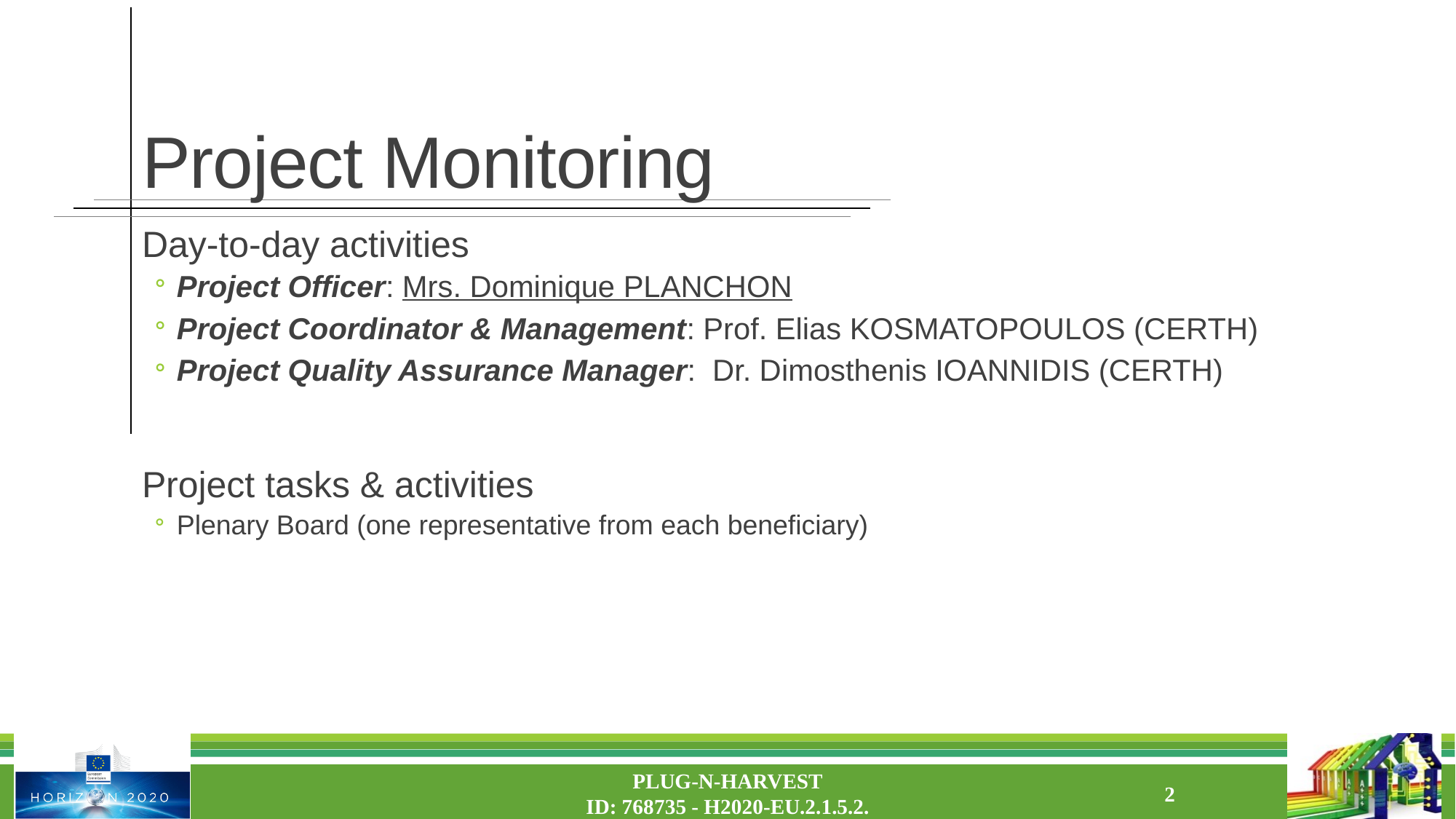

# Project Monitoring
Day-to-day activities
Project Officer: Mrs. Dominique PLANCHON
Project Coordinator & Management: Prof. Elias KOSMATOPOULOS (CERTH)
Project Quality Assurance Manager:  Dr. Dimosthenis IOANNIDIS (CERTH)

Project tasks & activities
Plenary Board (one representative from each beneficiary)

PLUG-N-HARVEST
ID: 768735 - H2020-EU.2.1.5.2.
2